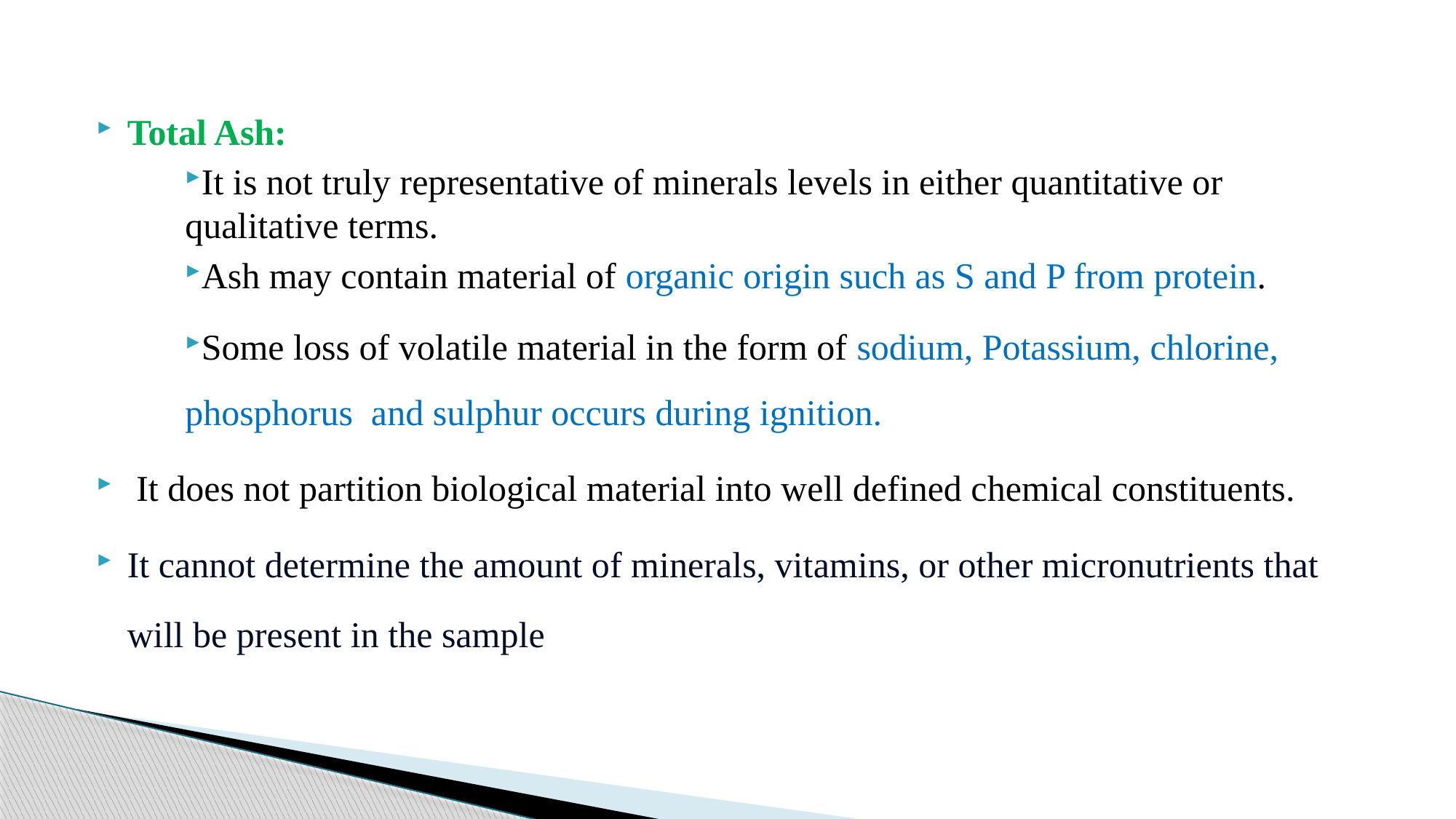

#
Total Ash:
It is not truly representative of minerals levels in either quantitative or qualitative terms.
Ash may contain material of organic origin such as S and P from protein.
Some loss of volatile material in the form of sodium, Potassium, chlorine,   phosphorus  and sulphur occurs during ignition.
 It does not partition biological material into well defined chemical constituents.
It cannot determine the amount of minerals, vitamins, or other micronutrients that will be present in the sample